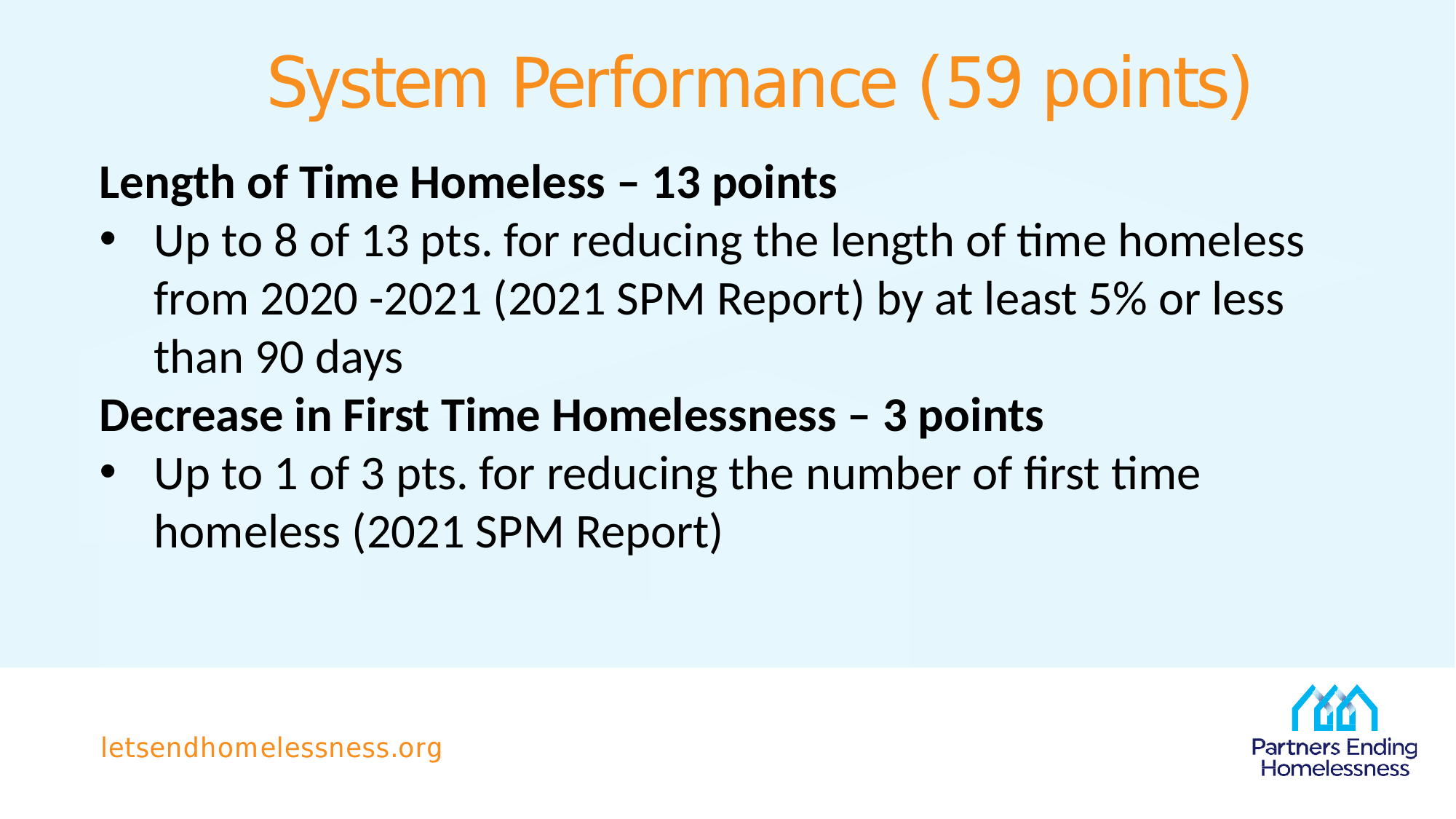

# System Performance (59 points)

Length of Time Homeless – 13 points
Up to 8 of 13 pts. for reducing the length of time homeless from 2020 -2021 (2021 SPM Report) by at least 5% or less than 90 days
Decrease in First Time Homelessness – 3 points
Up to 1 of 3 pts. for reducing the number of first time homeless (2021 SPM Report)

letsendhomelessness.org